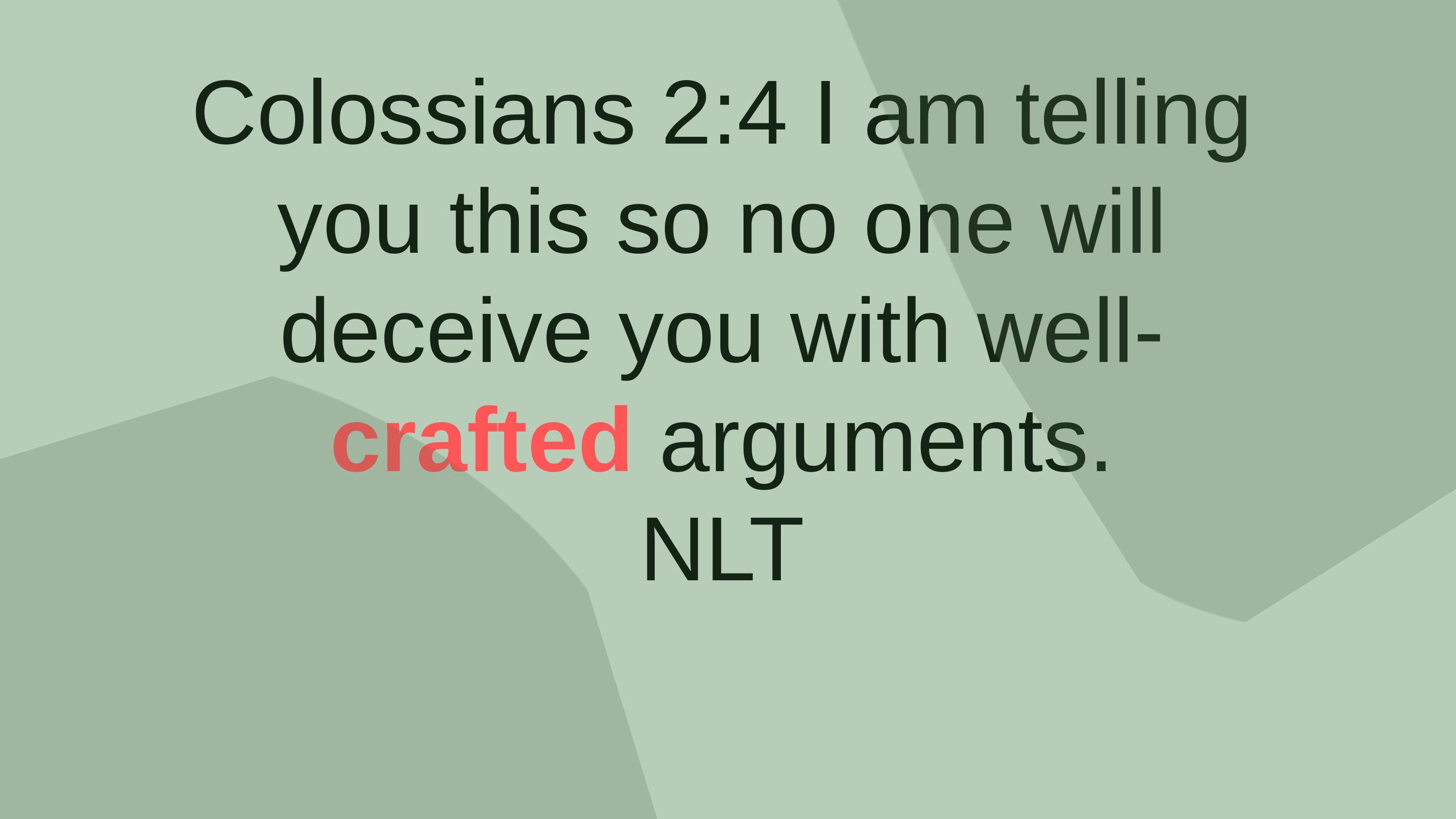

Colossians 2:4 I am telling you this so no one will deceive you with well-crafted arguments.
NLT